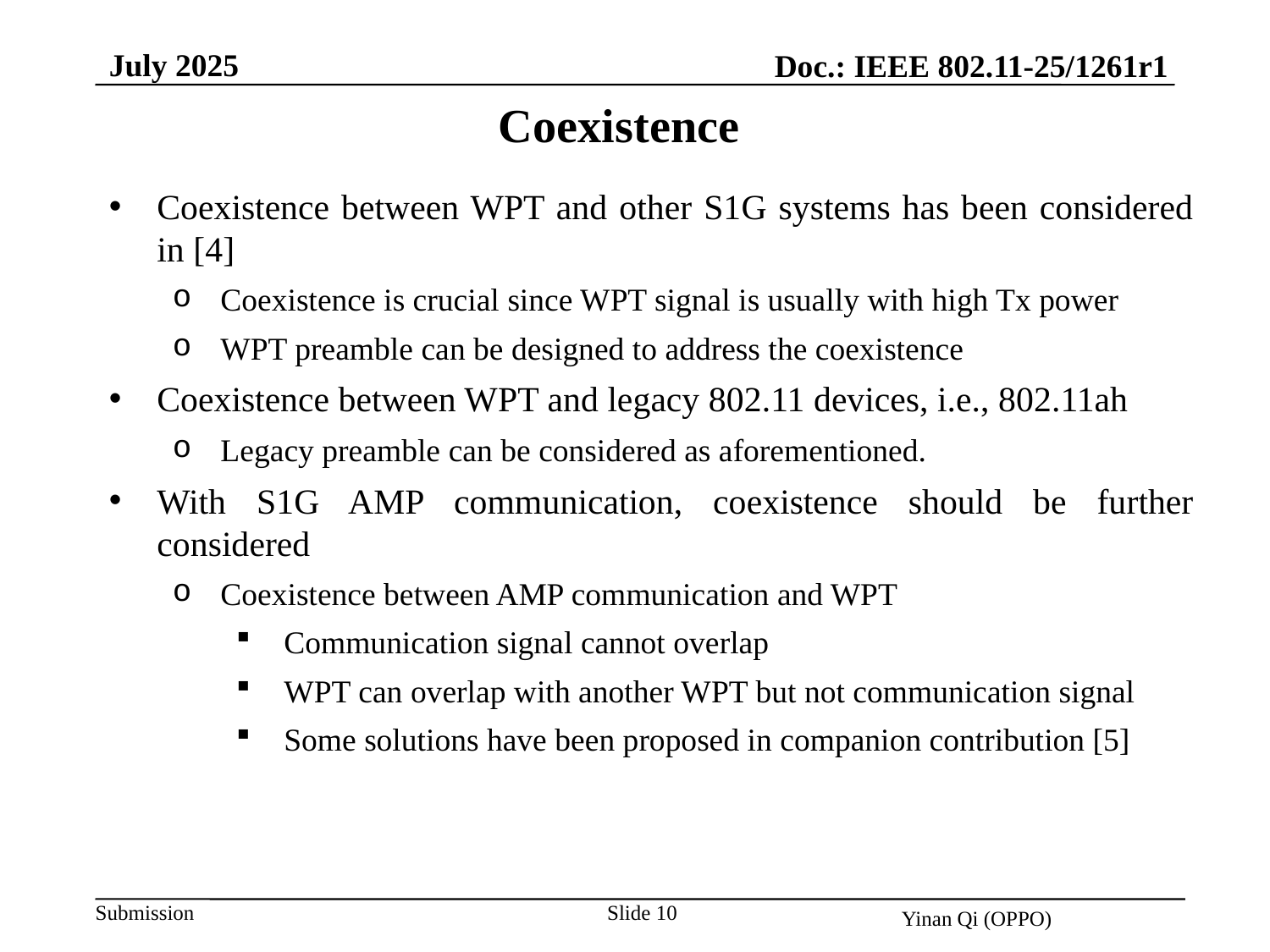

July 2025
Doc.: IEEE 802.11-25/1261r1
Coexistence
Coexistence between WPT and other S1G systems has been considered in [4]
Coexistence is crucial since WPT signal is usually with high Tx power
WPT preamble can be designed to address the coexistence
Coexistence between WPT and legacy 802.11 devices, i.e., 802.11ah
Legacy preamble can be considered as aforementioned.
With S1G AMP communication, coexistence should be further considered
Coexistence between AMP communication and WPT
Communication signal cannot overlap
WPT can overlap with another WPT but not communication signal
Some solutions have been proposed in companion contribution [5]

Slide 10
Yinan Qi (OPPO)